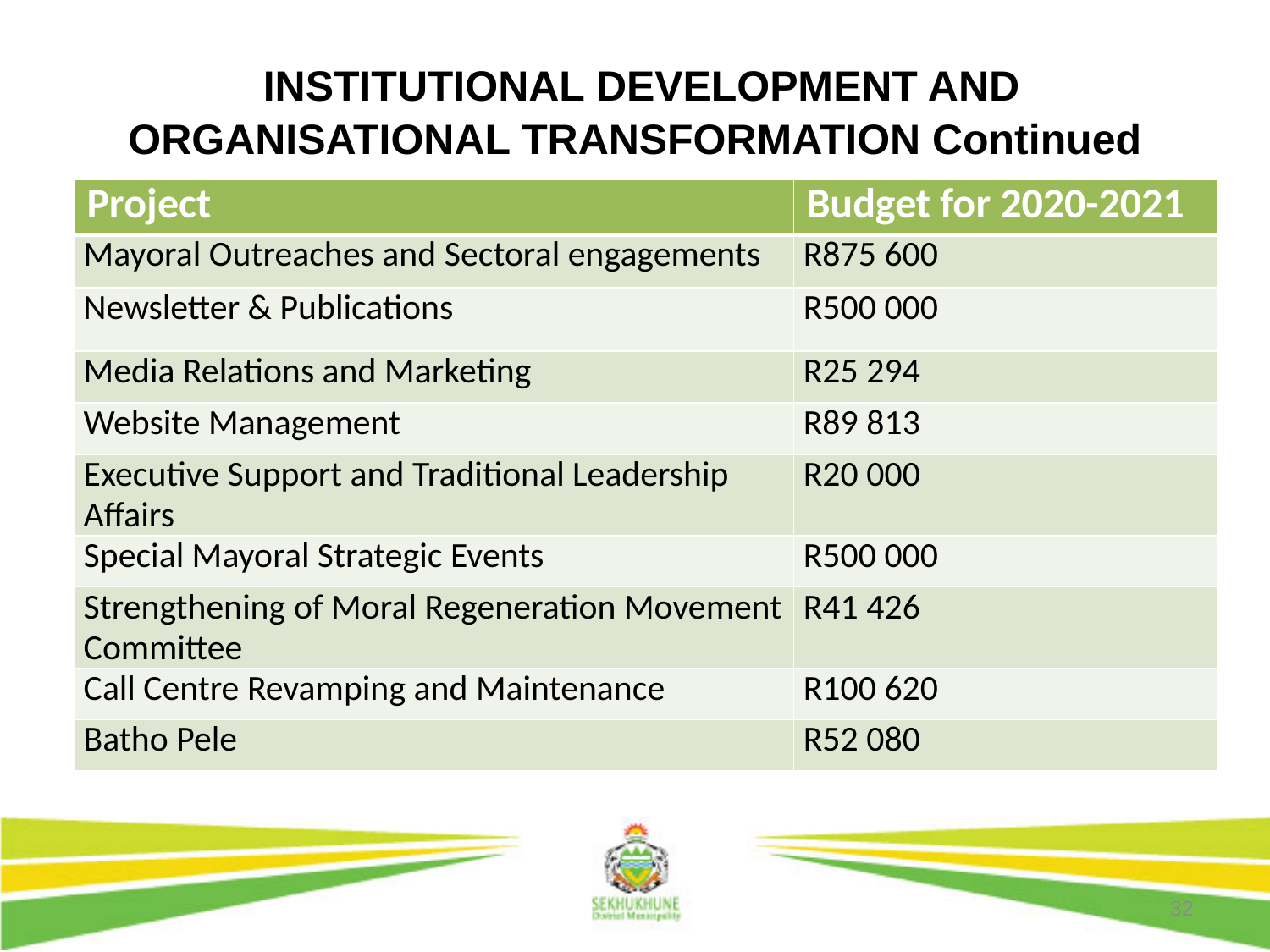

# INSTITUTIONAL DEVELOPMENT AND ORGANISATIONAL TRANSFORMATION Continued
| Project | Budget for 2020-2021 |
| --- | --- |
| Mayoral Outreaches and Sectoral engagements | R875 600 |
| Newsletter & Publications | R500 000 |
| Media Relations and Marketing | R25 294 |
| Website Management | R89 813 |
| Executive Support and Traditional Leadership Affairs | R20 000 |
| Special Mayoral Strategic Events | R500 000 |
| Strengthening of Moral Regeneration Movement Committee | R41 426 |
| Call Centre Revamping and Maintenance | R100 620 |
| Batho Pele | R52 080 |
32